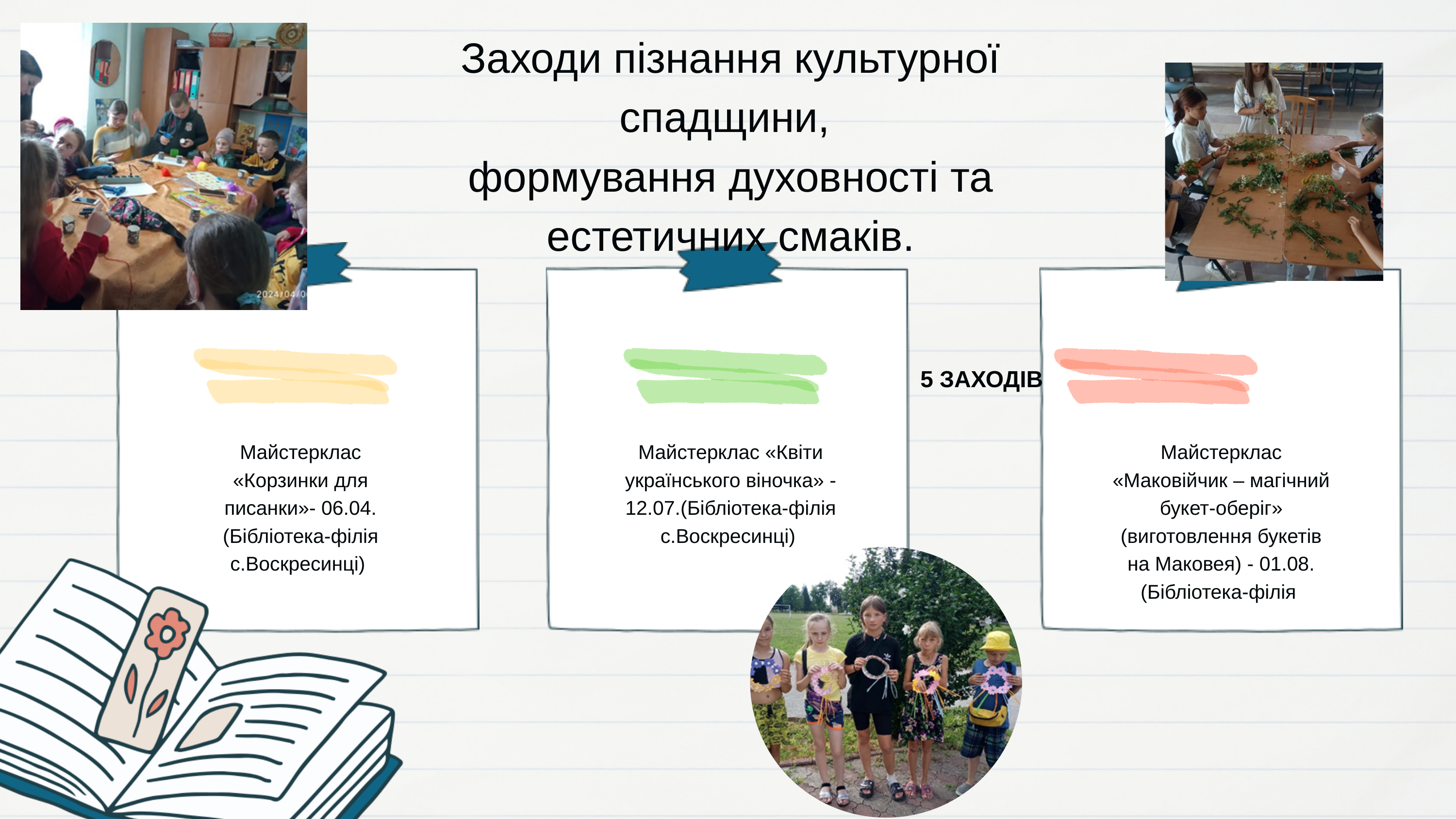

Заходи пізнання культурної спадщини,
формування духовності та естетичних смаків.

5 ЗАХОДІВ
Майстерклас «Корзинки для писанки»- 06.04. (Бібліотека-філія с.Воскресинці)
Майстерклас «Квіти українського віночка» -12.07.(Бібліотека-філія с.Воскресинці)
Майстерклас «Маковійчик – магічний букет-оберіг» (виготовлення букетів на Маковея) - 01.08. (Бібліотека-філія